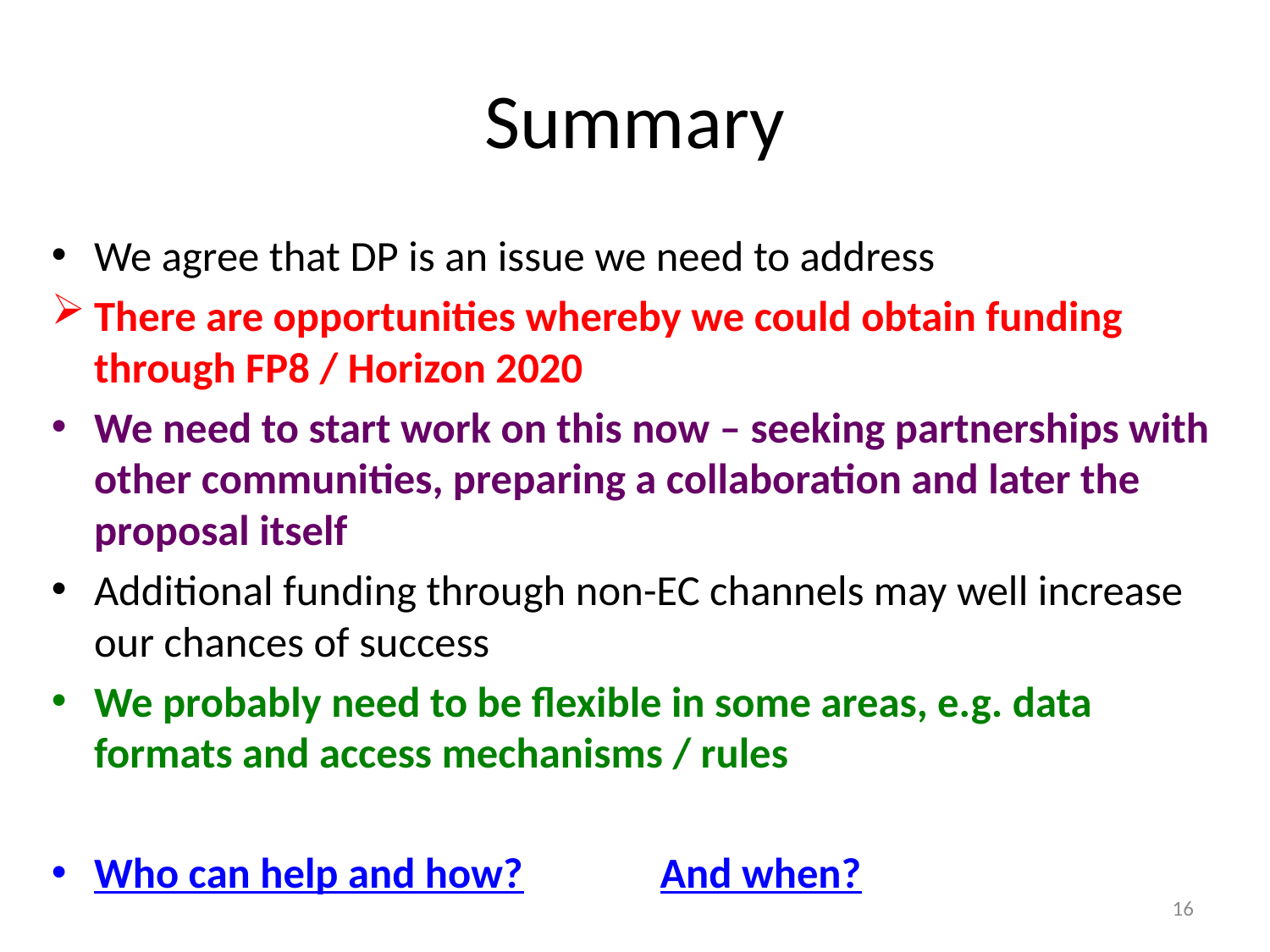

# Summary
We agree that DP is an issue we need to address
There are opportunities whereby we could obtain funding through FP8 / Horizon 2020
We need to start work on this now – seeking partnerships with other communities, preparing a collaboration and later the proposal itself
Additional funding through non-EC channels may well increase our chances of success
We probably need to be flexible in some areas, e.g. data formats and access mechanisms / rules

Who can help and how?              And when?
16